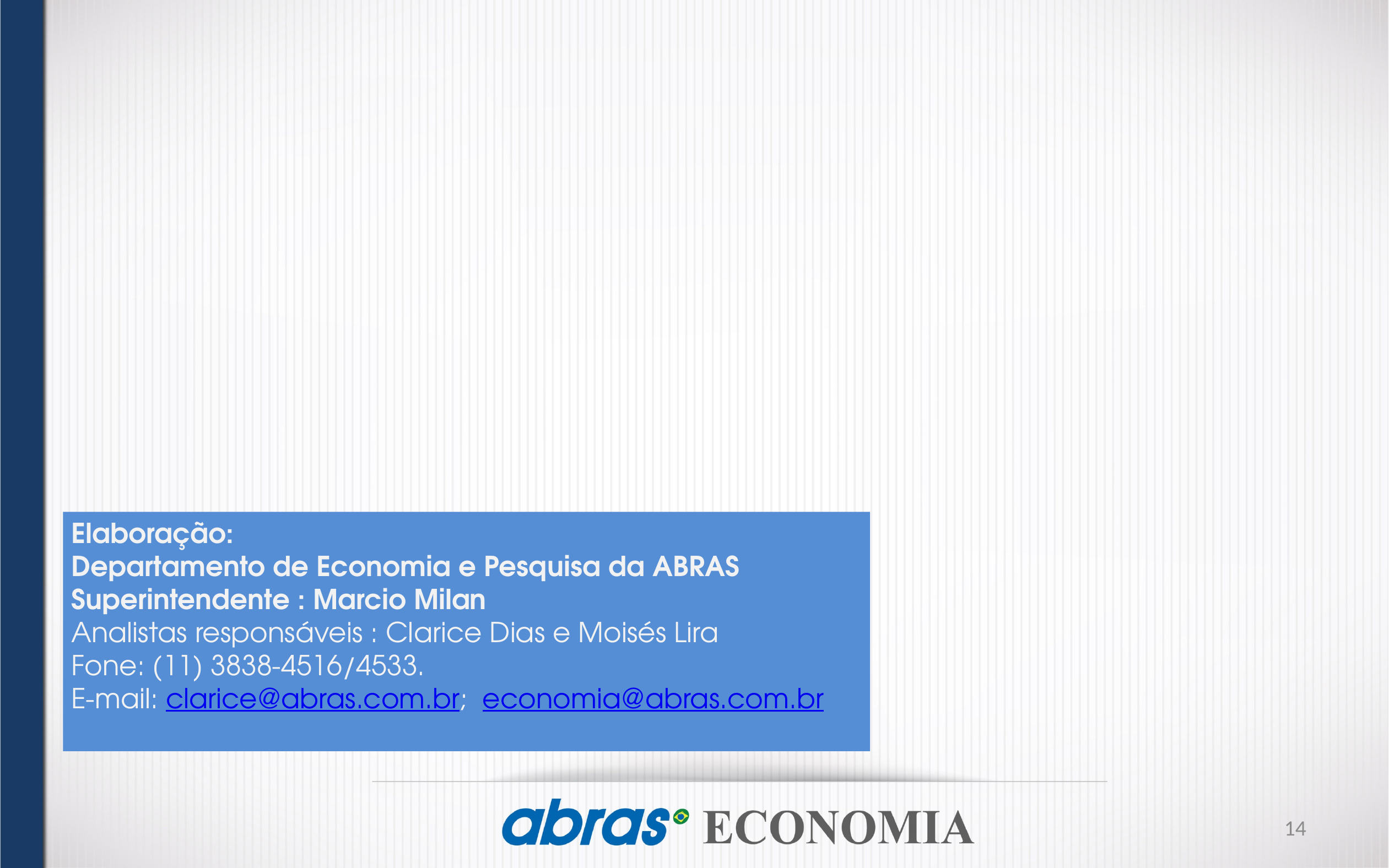

Elaboração:
Departamento de Economia e Pesquisa da ABRAS
Superintendente : Marcio Milan
Analistas responsáveis : Clarice Dias e Moisés Lira
Fone: (11) 3838-4516/4533.
E-mail: clarice@abras.com.br;  economia@abras.com.br

14